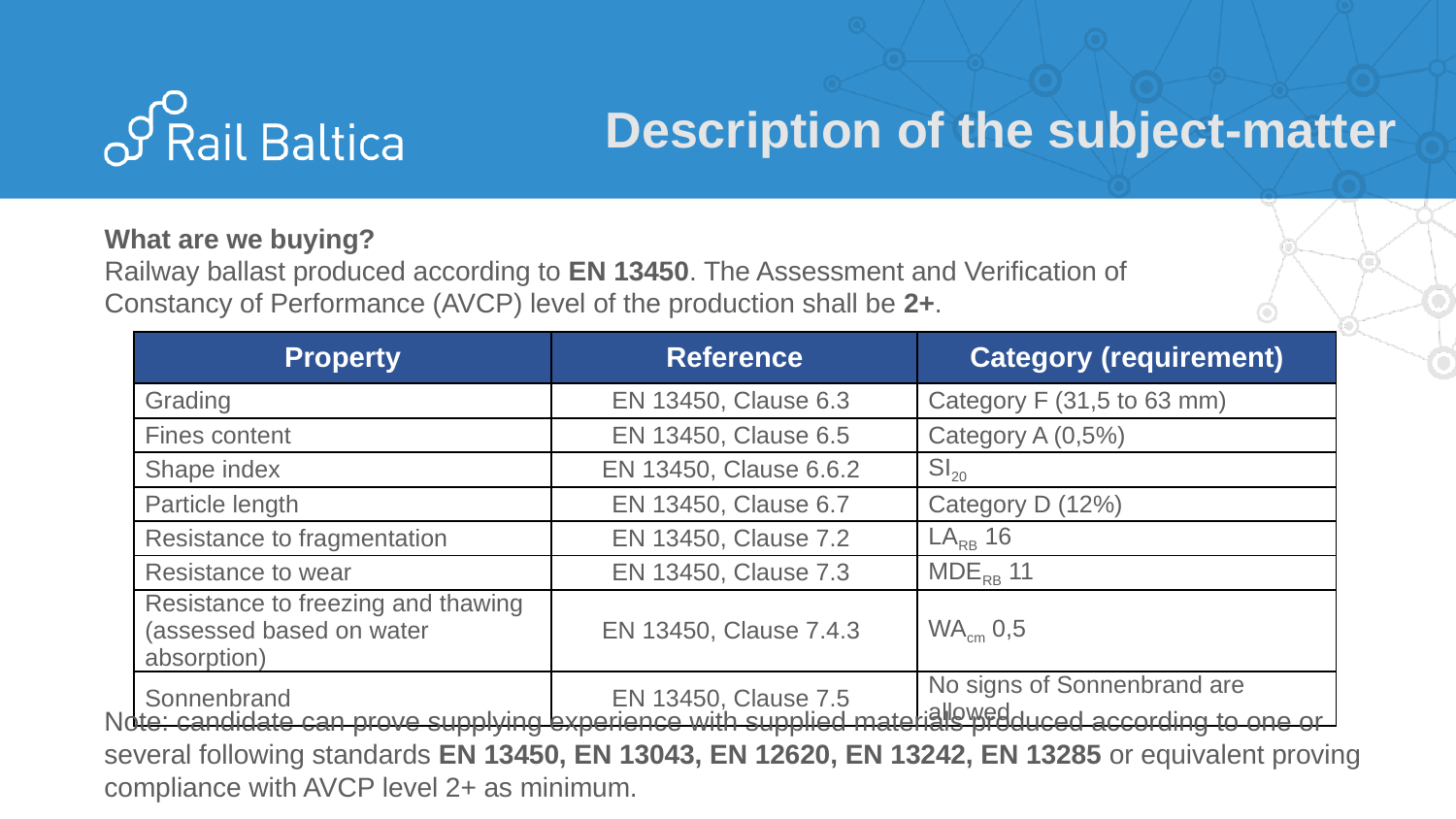

Description of the subject-matter
What are we buying?
Railway ballast produced according to EN 13450. The Assessment and Verification of Constancy of Performance (AVCP) level of the production shall be 2+.

| Property | Reference | Category (requirement) |
| --- | --- | --- |
| Grading | EN 13450, Clause 6.3 | Category F (31,5 to 63 mm) |
| Fines content | EN 13450, Clause 6.5 | Category A (0,5%) |
| Shape index | EN 13450, Clause 6.6.2 | SI20 |
| Particle length | EN 13450, Clause 6.7 | Category D (12%) |
| Resistance to fragmentation | EN 13450, Clause 7.2 | LARB 16 |
| Resistance to wear | EN 13450, Clause 7.3 | MDERB 11 |
| Resistance to freezing and thawing (assessed based on water absorption) | EN 13450, Clause 7.4.3 | WAcm 0,5 |
| Sonnenbrand | EN 13450, Clause 7.5 | No signs of Sonnenbrand are allowed |
Note: candidate can prove supplying experience with supplied materials produced according to one or several following standards EN 13450, EN 13043, EN 12620, EN 13242, EN 13285 or equivalent proving compliance with AVCP level 2+ as minimum.